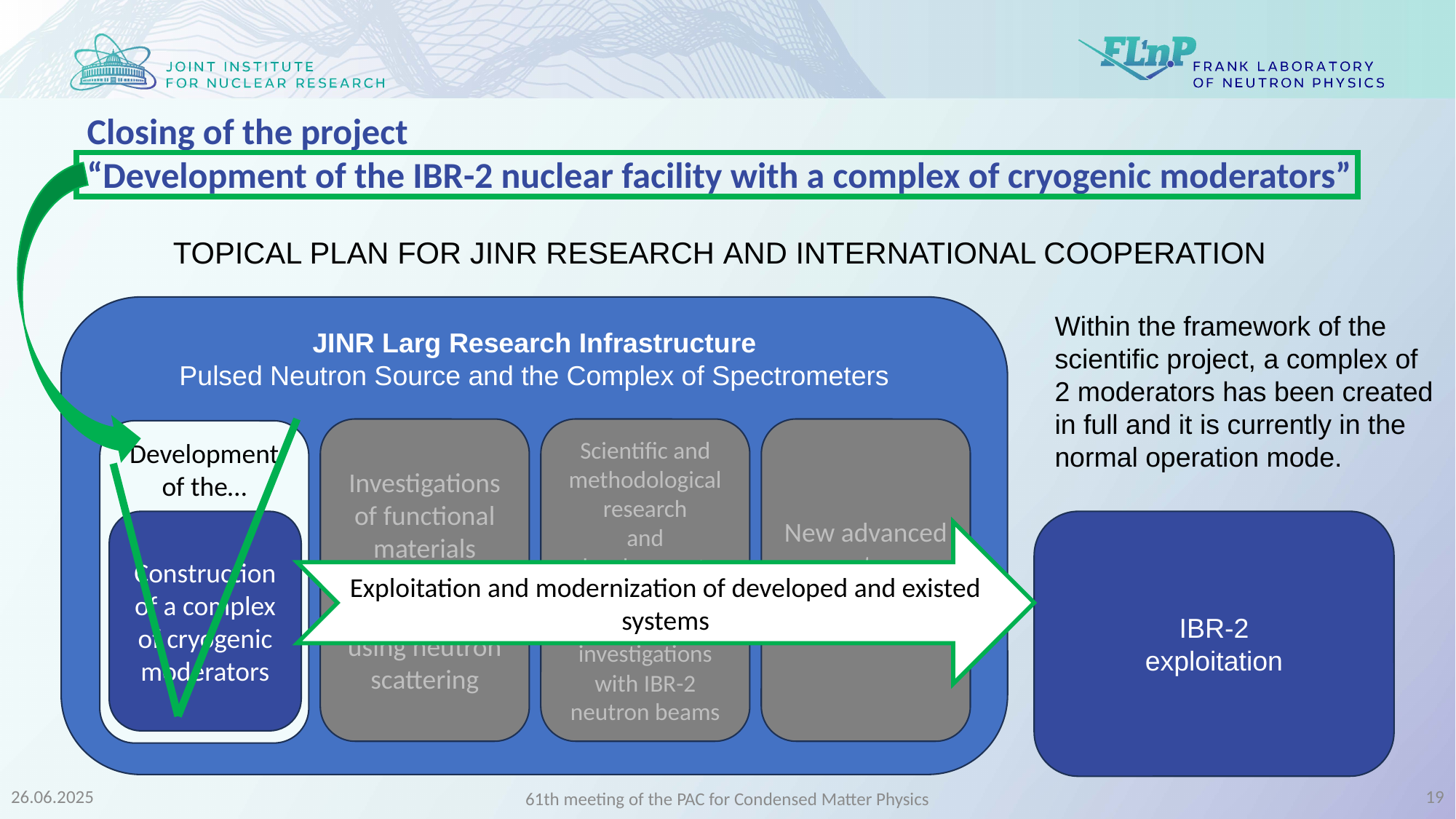

Closing of the project
“Development of the IBR-2 nuclear facility with a complex of cryogenic moderators”

TOPICAL PLAN FOR JINR RESEARCH AND INTERNATIONAL COOPERATION
JINR Larg Research Infrastructure
Pulsed Neutron Source and the Complex of Spectrometers
Within the framework of the scientific project, a complex of 2 moderators has been created in full and it is currently in the normal operation mode.
New advanced neutron source
at JINR
Scientific and methodological research
and developments for condensed matter
investigations with IBR-2 neutron beams
Investigations of functional materials
and nanosystems using neutron scattering
Development of the…
Construction of a complex of cryogenic
moderators
IBR-2
exploitation
Exploitation and modernization of developed and existed systems
26.06.2025
19
61th meeting of the PAC for Condensed Matter Physics